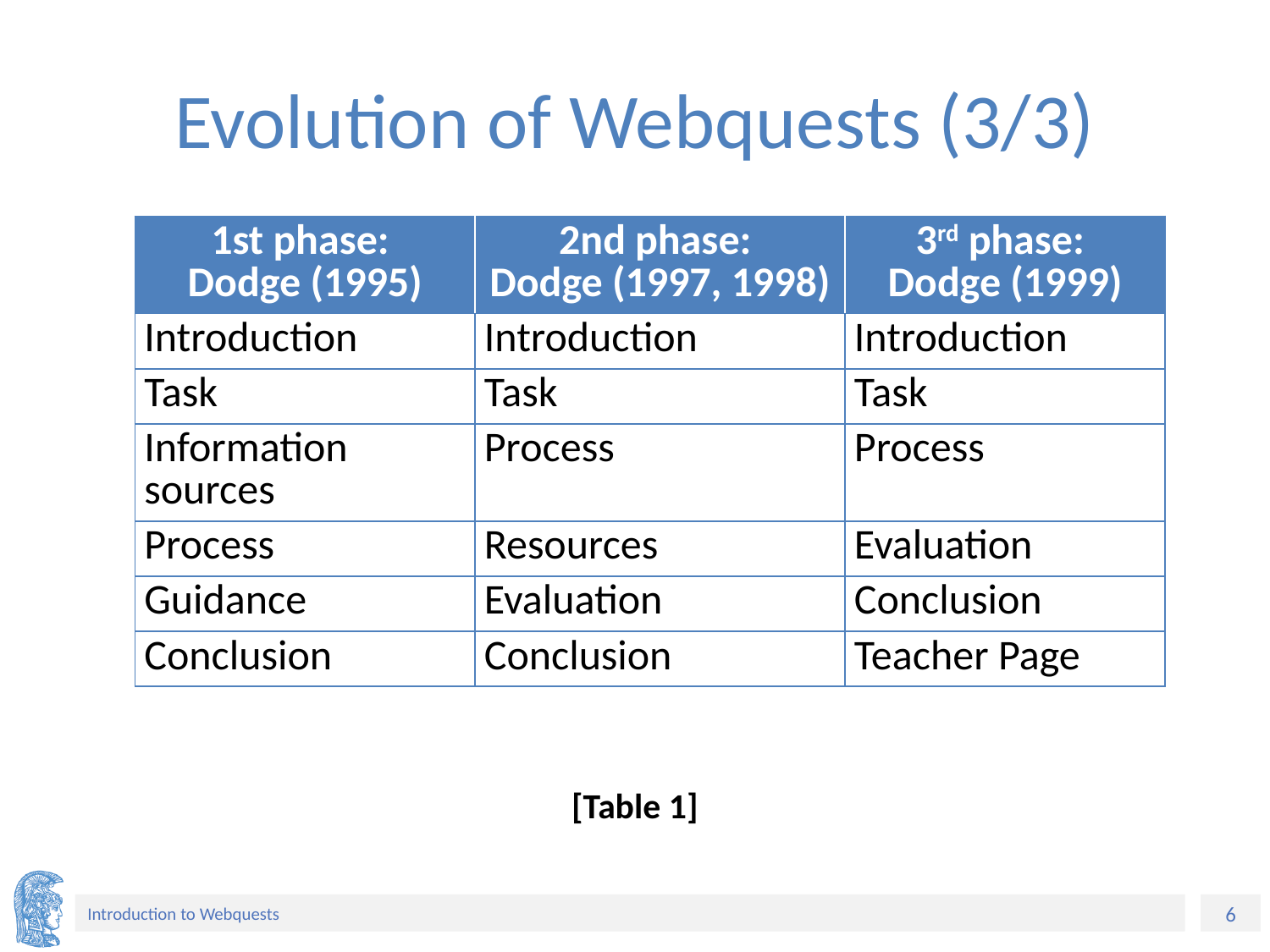

# Evolution of Webquests (3/3)
| 1st phase: Dodge (1995) | 2nd phase: Dodge (1997, 1998) | 3rd phase: Dodge (1999) |
| --- | --- | --- |
| Introduction | Introduction | Introduction |
| Task | Task | Task |
| Information sources | Process | Process |
| Process | Resources | Evaluation |
| Guidance | Evaluation | Conclusion |
| Conclusion | Conclusion | Teacher Page |
[Table 1]